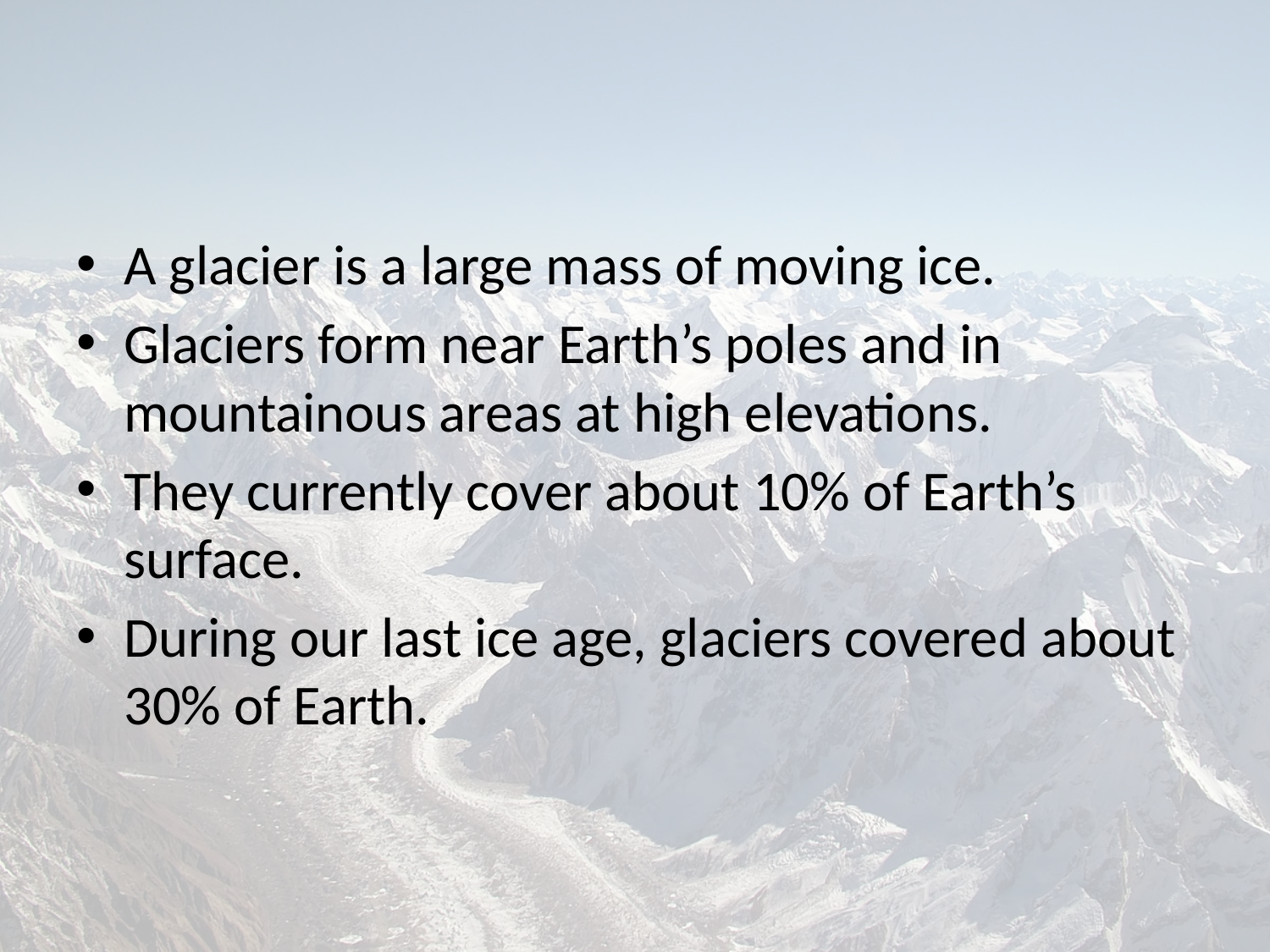

#
A glacier is a large mass of moving ice.
Glaciers form near Earth’s poles and in mountainous areas at high elevations.
They currently cover about 10% of Earth’s surface.
During our last ice age, glaciers covered about 30% of Earth.